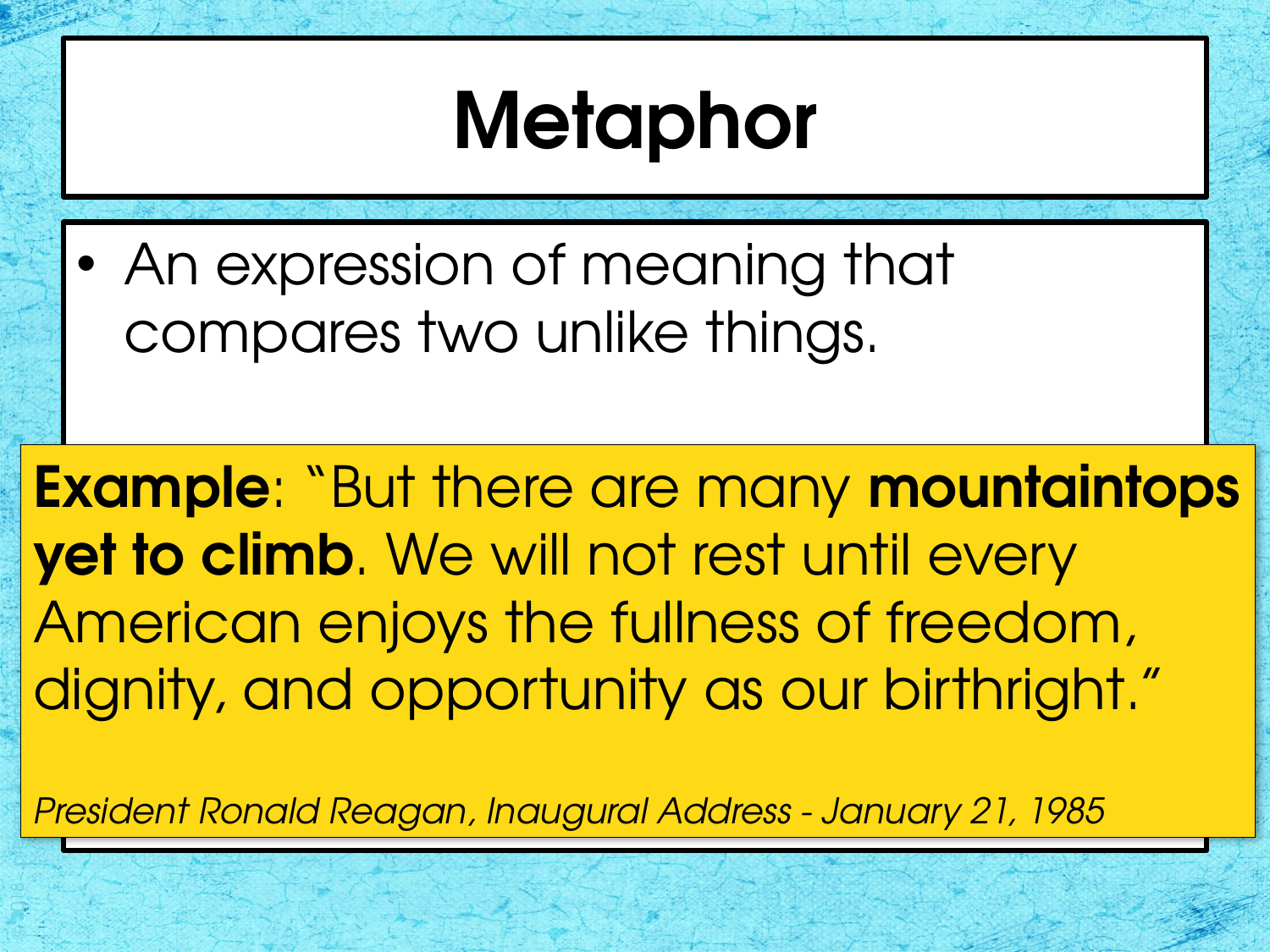

# Metaphor
An expression of meaning that compares two unlike things.
Example: “But there are many mountaintops yet to climb. We will not rest until every American enjoys the fullness of freedom, dignity, and opportunity as our birthright.”

President Ronald Reagan, Inaugural Address - January 21, 1985